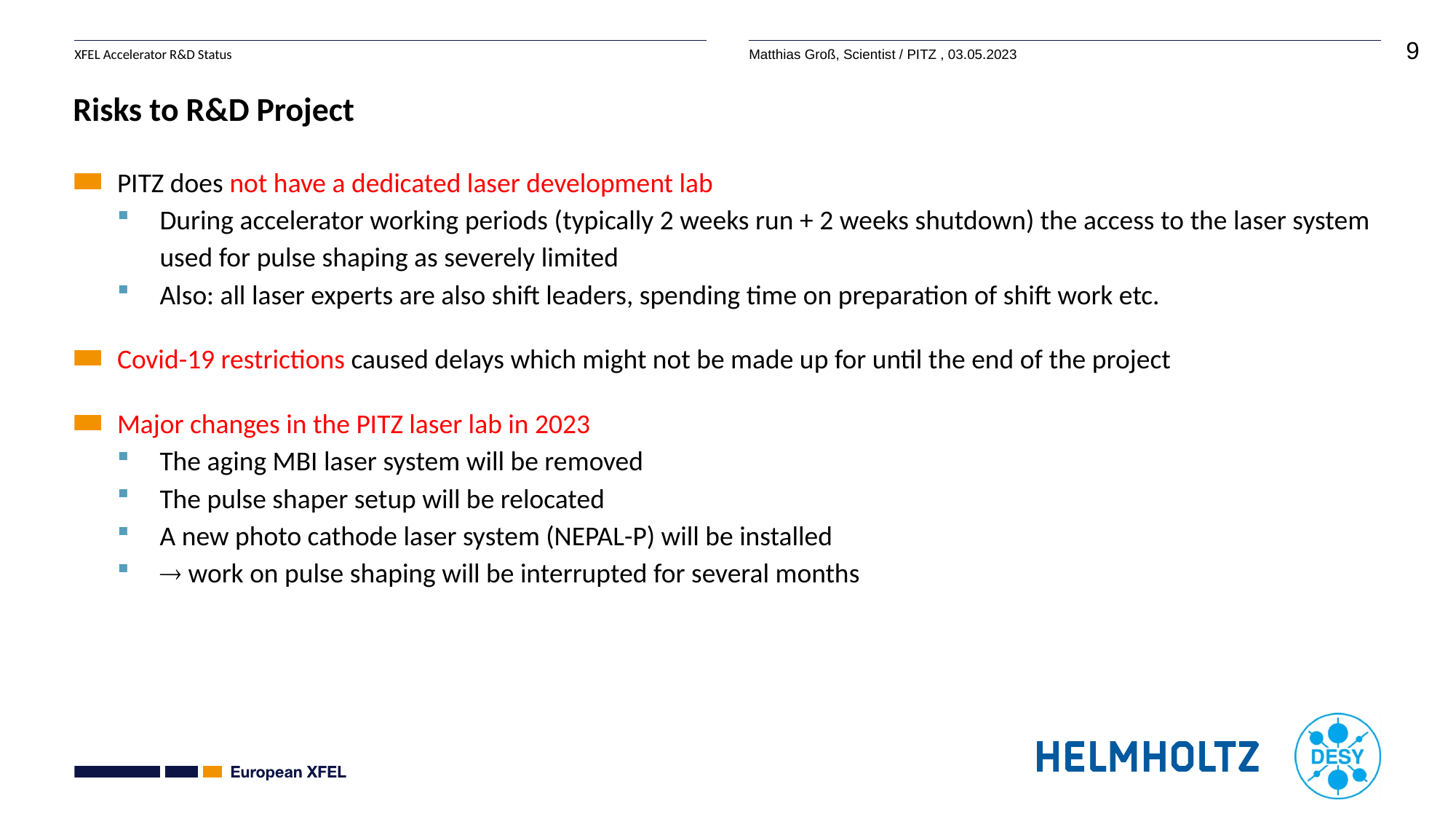

# Risks to R&D Project
PITZ does not have a dedicated laser development lab
During accelerator working periods (typically 2 weeks run + 2 weeks shutdown) the access to the laser system used for pulse shaping as severely limited
Also: all laser experts are also shift leaders, spending time on preparation of shift work etc.
Covid-19 restrictions caused delays which might not be made up for until the end of the project
Major changes in the PITZ laser lab in 2023
The aging MBI laser system will be removed
The pulse shaper setup will be relocated
A new photo cathode laser system (NEPAL-P) will be installed
→ work on pulse shaping will be interrupted for several months